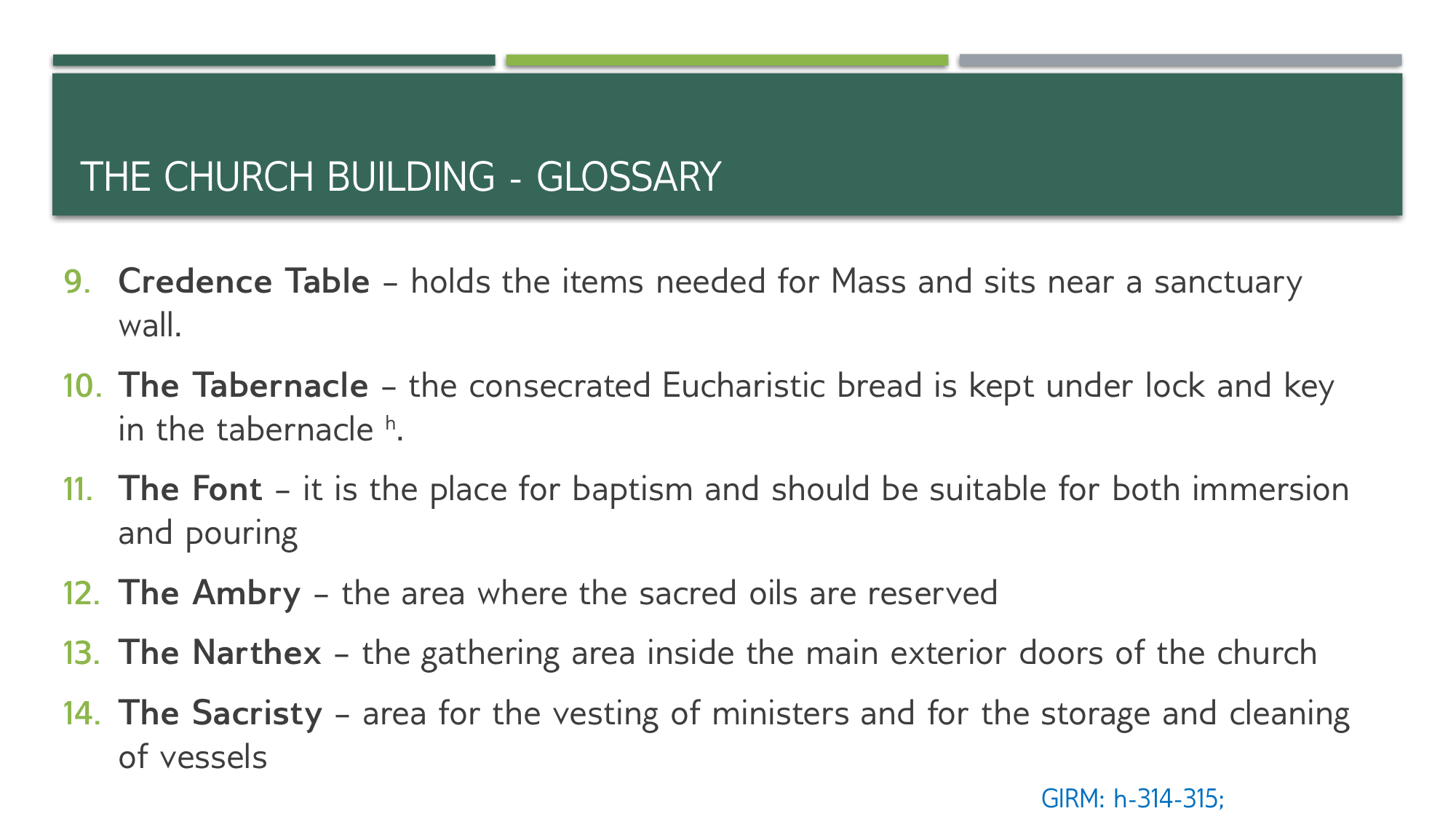

# The Church Building - Glossary
Credence Table – holds the items needed for Mass and sits near a sanctuary wall.
The Tabernacle – the consecrated Eucharistic bread is kept under lock and key in the tabernacle h.
The Font – it is the place for baptism and should be suitable for both immersion and pouring
The Ambry – the area where the sacred oils are reserved
The Narthex – the gathering area inside the main exterior doors of the church
The Sacristy – area for the vesting of ministers and for the storage and cleaning of vessels
GIRM: h-314-315;